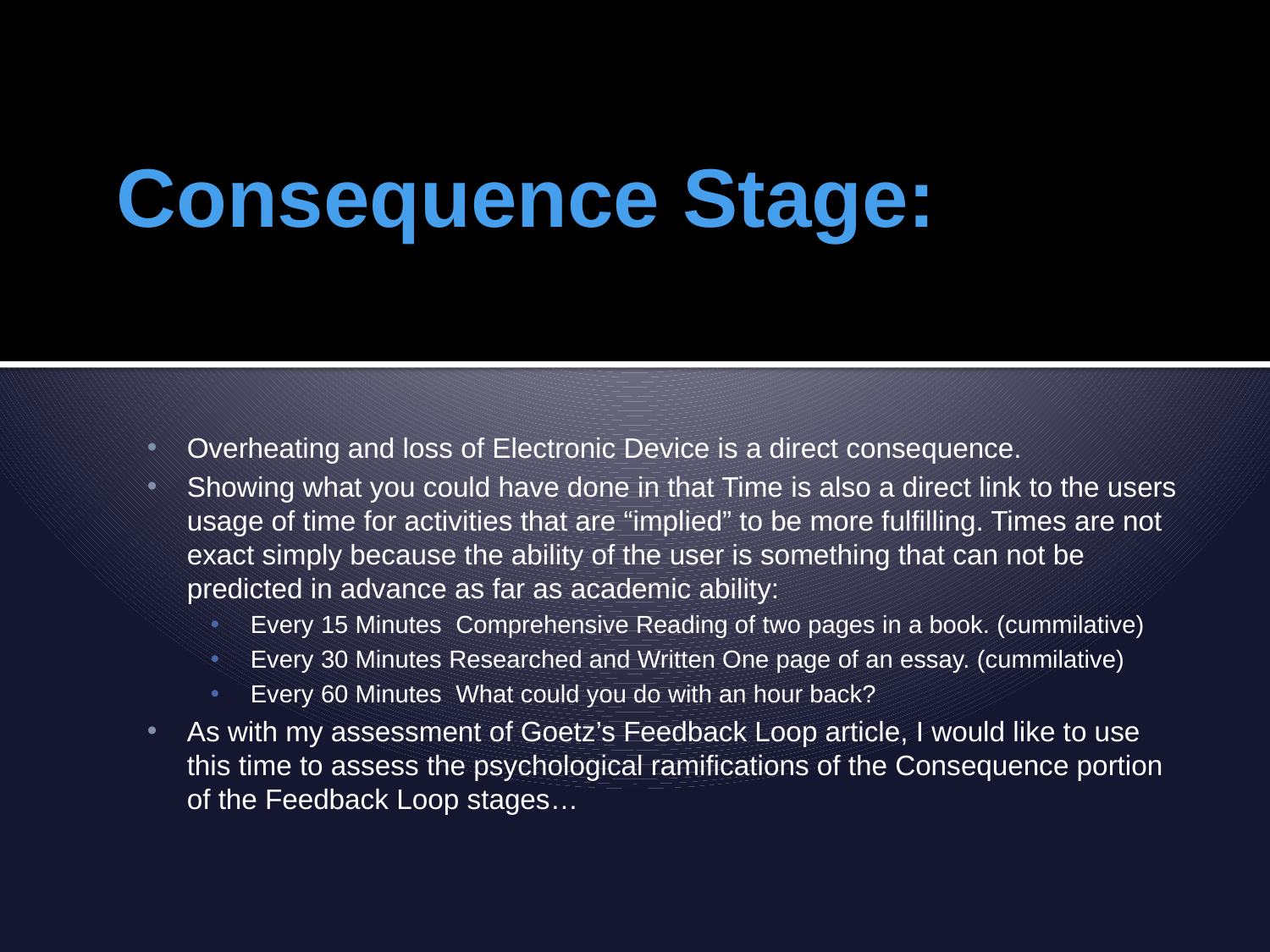

# Consequence Stage:

Overheating and loss of Electronic Device is a direct consequence.
Showing what you could have done in that Time is also a direct link to the users usage of time for activities that are “implied” to be more fulfilling. Times are not exact simply because the ability of the user is something that can not be predicted in advance as far as academic ability:
Every 15 Minutes  Comprehensive Reading of two pages in a book. (cummilative)
Every 30 Minutes Researched and Written One page of an essay. (cummilative)
Every 60 Minutes  What could you do with an hour back?
As with my assessment of Goetz’s Feedback Loop article, I would like to use this time to assess the psychological ramifications of the Consequence portion of the Feedback Loop stages…